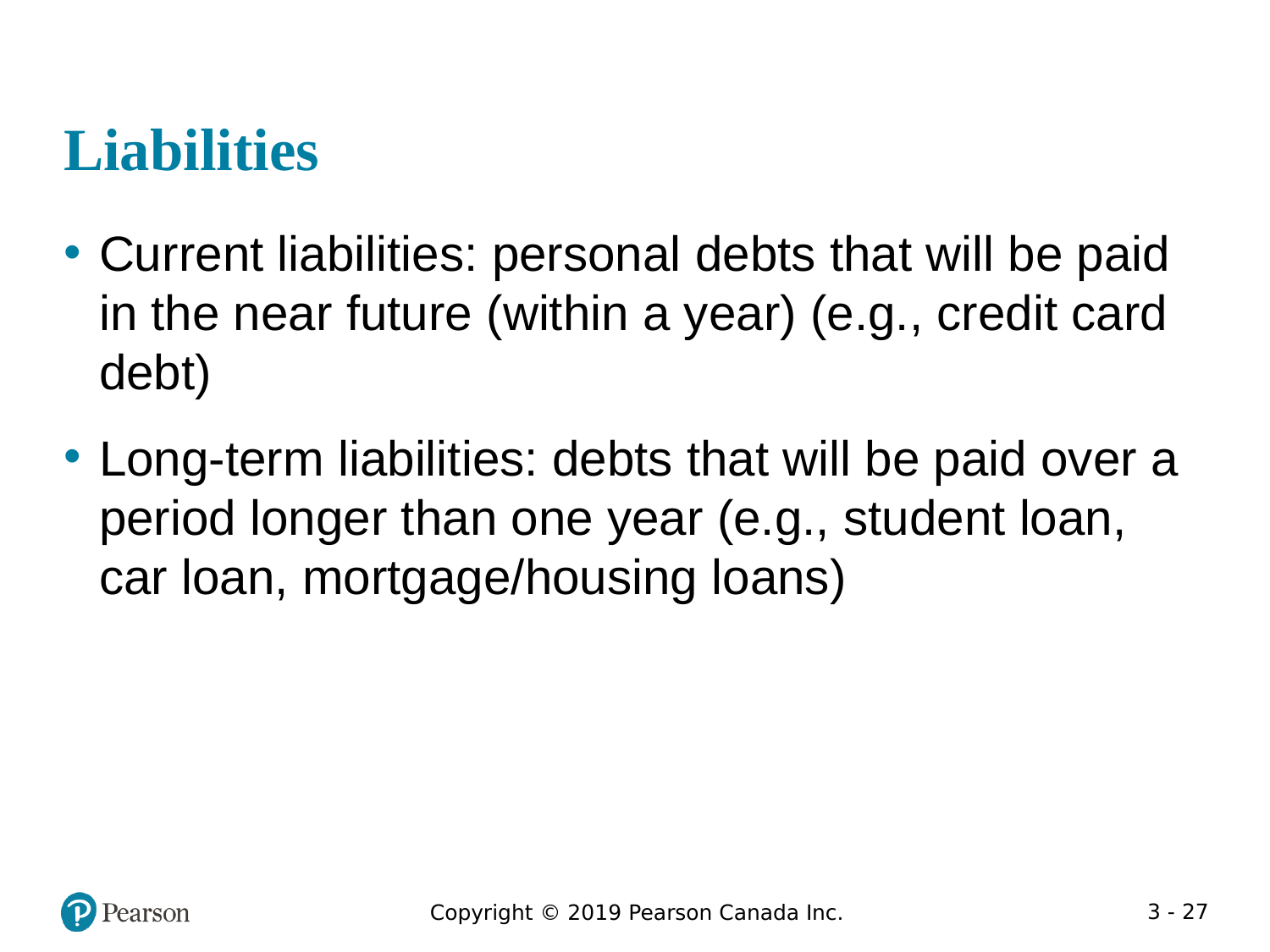

# Liabilities
Current liabilities: personal debts that will be paid in the near future (within a year) (e.g., credit card debt)
Long-term liabilities: debts that will be paid over a period longer than one year (e.g., student loan, car loan, mortgage/housing loans)